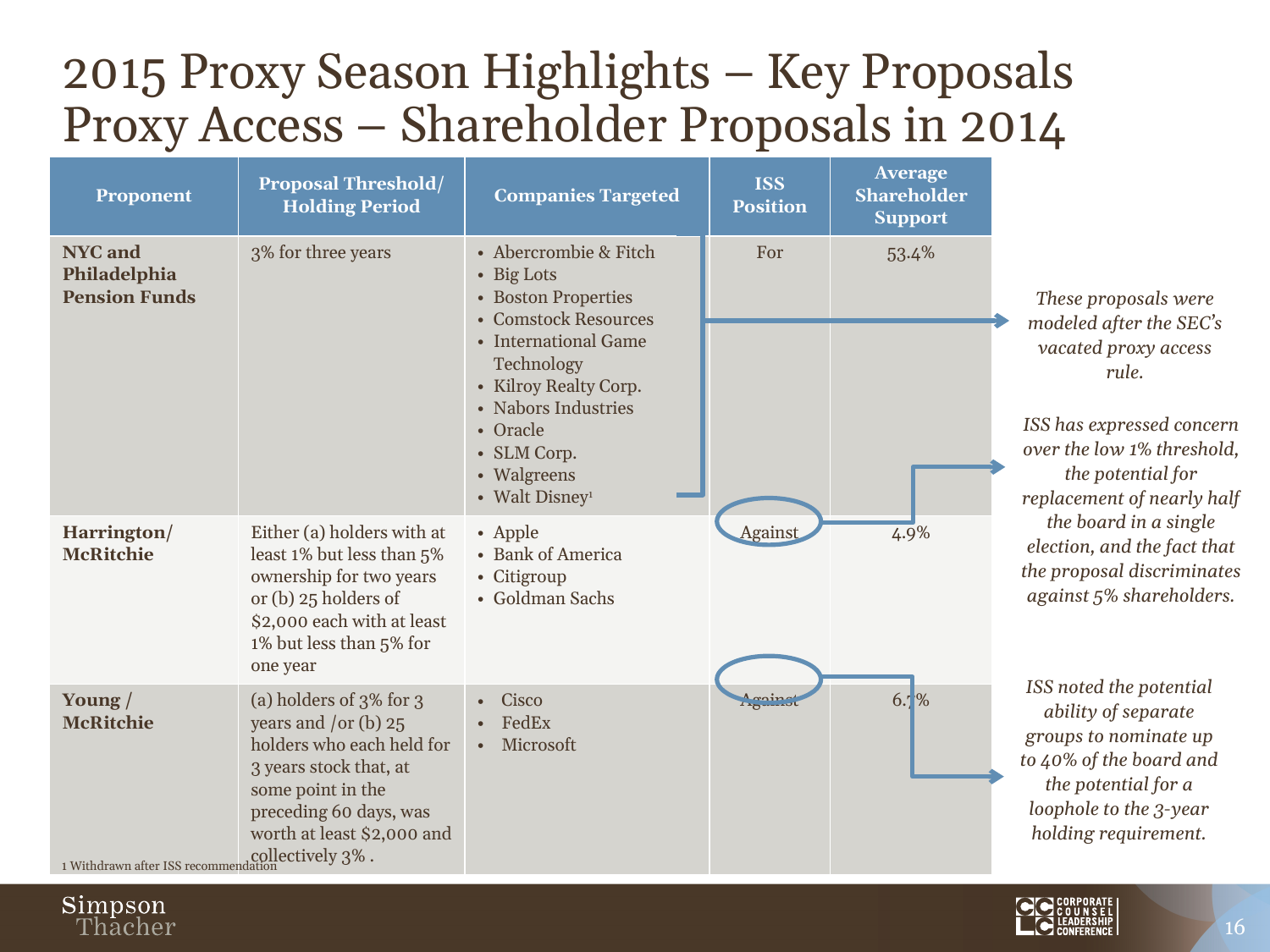

# 2015 Proxy Season Highlights – Key Proposals Proxy Access – Shareholder Proposals in 2014
| Proponent | Proposal Threshold/ Holding Period | Companies Targeted | ISS Position | Average Shareholder Support |
| --- | --- | --- | --- | --- |
| NYC and Philadelphia Pension Funds | 3% for three years | Abercrombie & Fitch Big Lots Boston Properties Comstock Resources International Game Technology Kilroy Realty Corp. Nabors Industries Oracle SLM Corp. Walgreens Walt Disney1 | For | 53.4% |
| Harrington/ McRitchie | Either (a) holders with at least 1% but less than 5% ownership for two years or (b) 25 holders of $2,000 each with at least 1% but less than 5% for one year | Apple Bank of America Citigroup Goldman Sachs | Against | 4.9% |
| Young / McRitchie | (a) holders of 3% for 3 years and /or (b) 25 holders who each held for 3 years stock that, at some point in the preceding 60 days, was worth at least $2,000 and collectively 3% . | Cisco FedEx Microsoft | Against | 6.7% |

These proposals were modeled after the SEC’s vacated proxy access rule.
ISS has expressed concern over the low 1% threshold, the potential for replacement of nearly half the board in a single election, and the fact that the proposal discriminates against 5% shareholders.

ISS noted the potential ability of separate groups to nominate up to 40% of the board and the potential for a loophole to the 3-year holding requirement.
1 Withdrawn after ISS recommendation
16